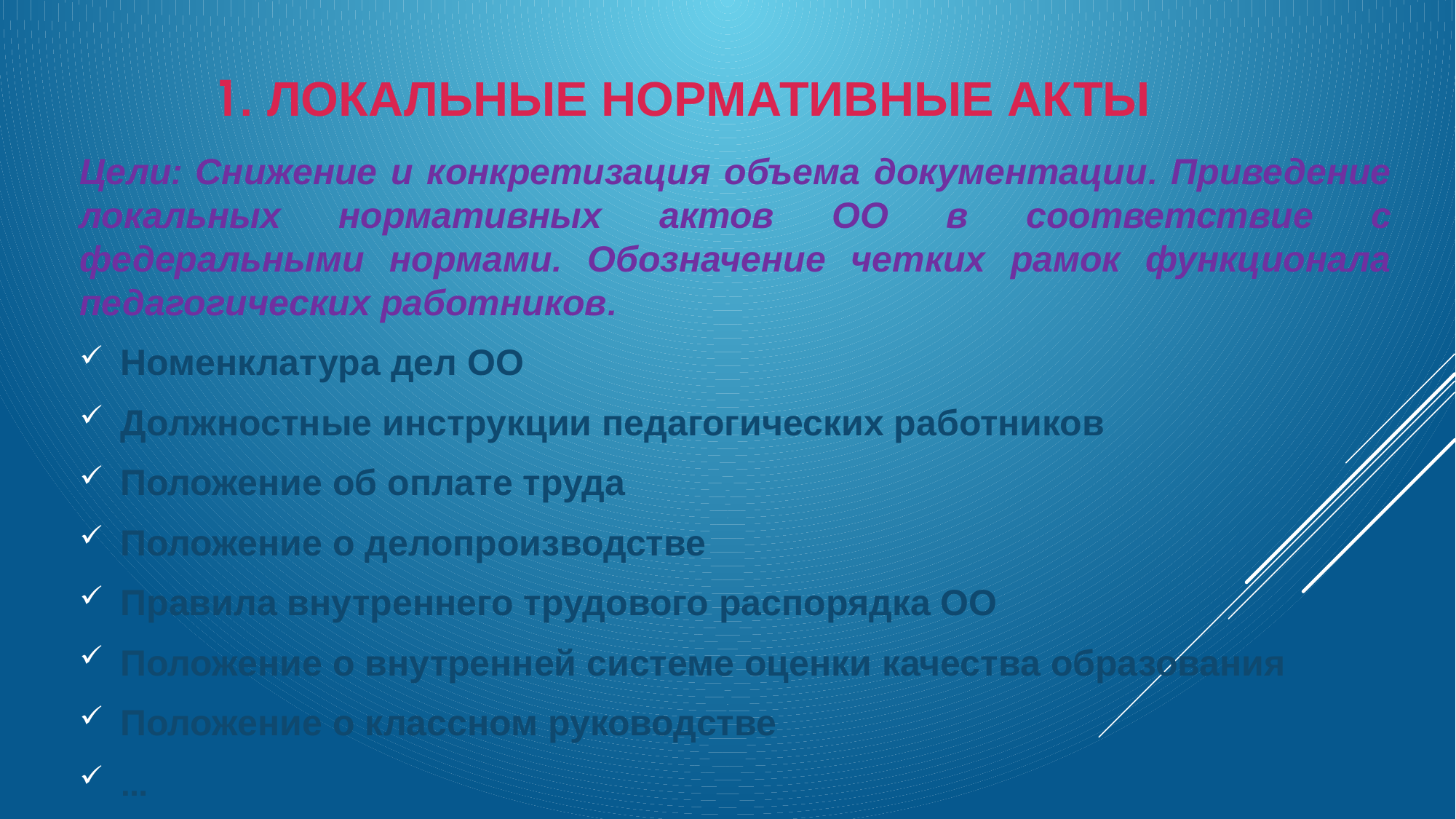

# 1. Локальные нормативные акты

Цели: Снижение и конкретизация объема документации. Приведение локальных нормативных актов ОО в соответствие с федеральными нормами. Обозначение четких рамок функционала педагогических работников.
Номенклатура дел ОО
Должностные инструкции педагогических работников
Положение об оплате труда
Положение о делопроизводстве
Правила внутреннего трудового распорядка ОО
Положение о внутренней системе оценки качества образования
Положение о классном руководстве
…